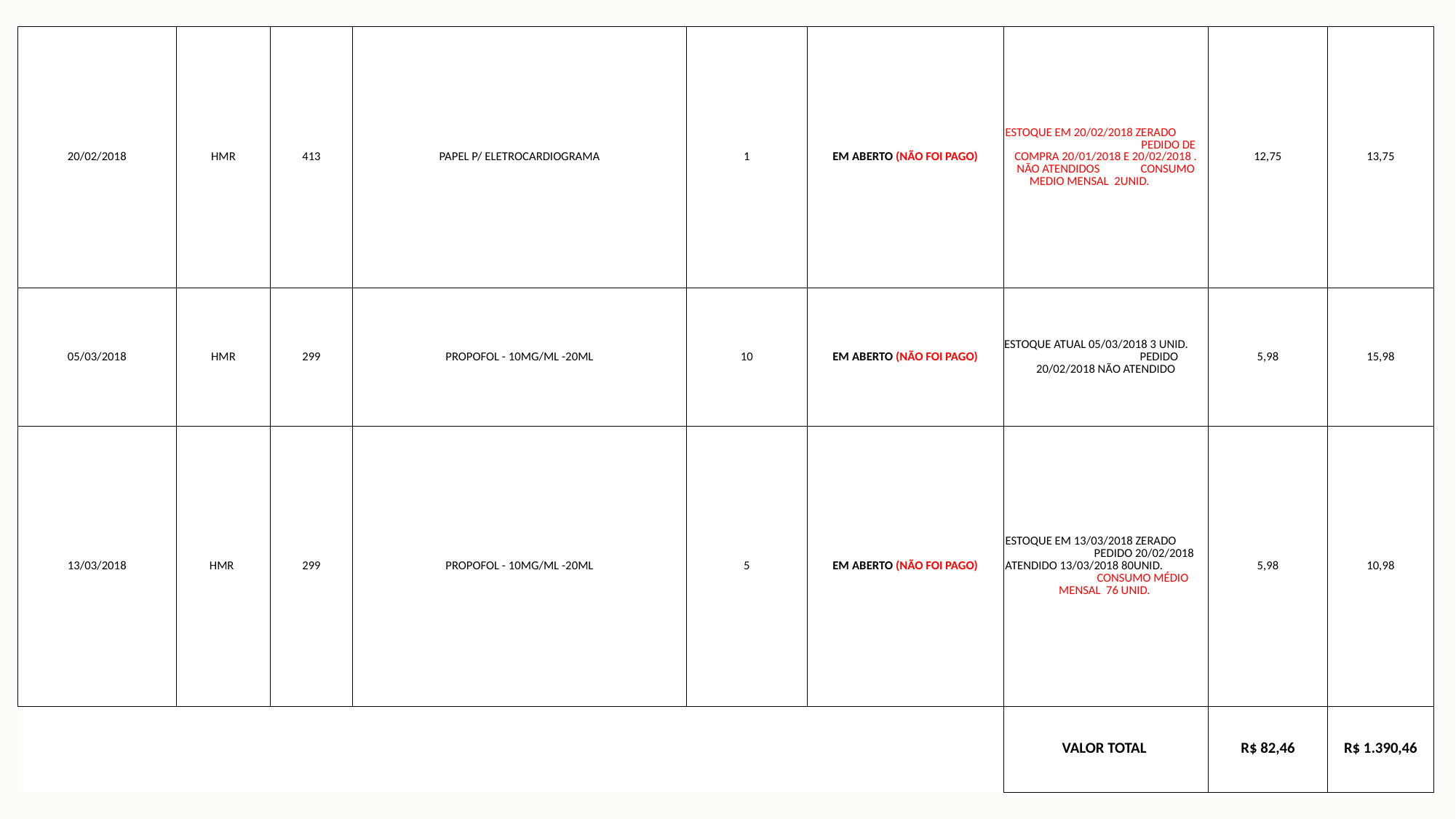

| 20/02/2018 | HMR | 413 | PAPEL P/ ELETROCARDIOGRAMA | 1 | EM ABERTO (NÃO FOI PAGO) | ESTOQUE EM 20/02/2018 ZERADO PEDIDO DE COMPRA 20/01/2018 E 20/02/2018 . NÃO ATENDIDOS CONSUMO MEDIO MENSAL 2UNID. | 12,75 | 13,75 |
| --- | --- | --- | --- | --- | --- | --- | --- | --- |
| 05/03/2018 | HMR | 299 | PROPOFOL - 10MG/ML -20ML | 10 | EM ABERTO (NÃO FOI PAGO) | ESTOQUE ATUAL 05/03/2018 3 UNID. PEDIDO 20/02/2018 NÃO ATENDIDO | 5,98 | 15,98 |
| 13/03/2018 | HMR | 299 | PROPOFOL - 10MG/ML -20ML | 5 | EM ABERTO (NÃO FOI PAGO) | ESTOQUE EM 13/03/2018 ZERADO PEDIDO 20/02/2018 ATENDIDO 13/03/2018 80UNID. CONSUMO MÉDIO MENSAL 76 UNID. | 5,98 | 10,98 |
|  |  |  |  |  |  | VALOR TOTAL | R$ 82,46 | R$ 1.390,46 |